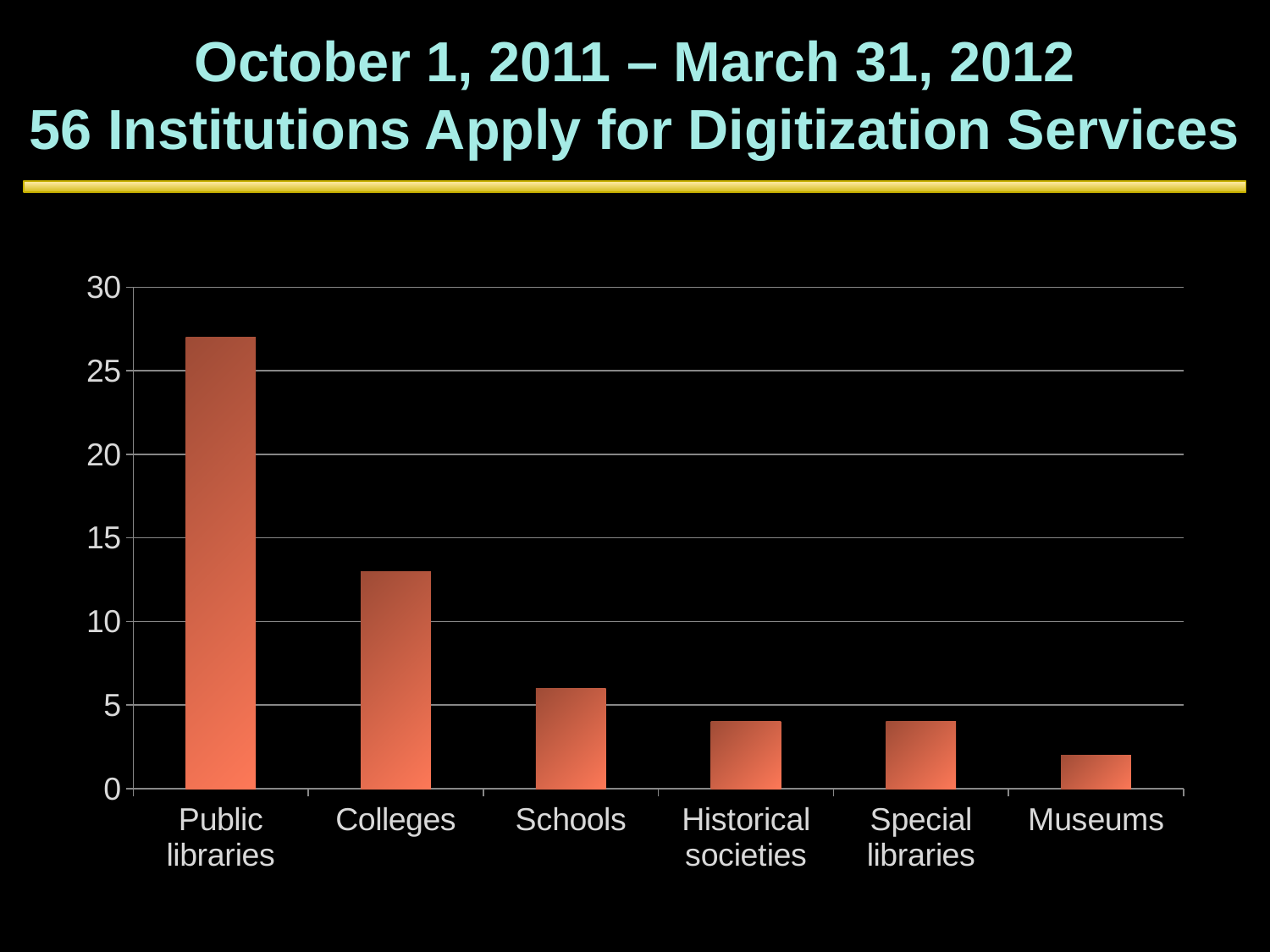

# October 1, 2011 – March 31, 2012 56 Institutions Apply for Digitization Services

### Chart

| Category | Number of Participants |
|---|---|
| Public libraries | 27.0 |
| Colleges | 13.0 |
| Schools | 6.0 |
| Historical societies | 4.0 |
| Special libraries | 4.0 |
| Museums | 2.0 |